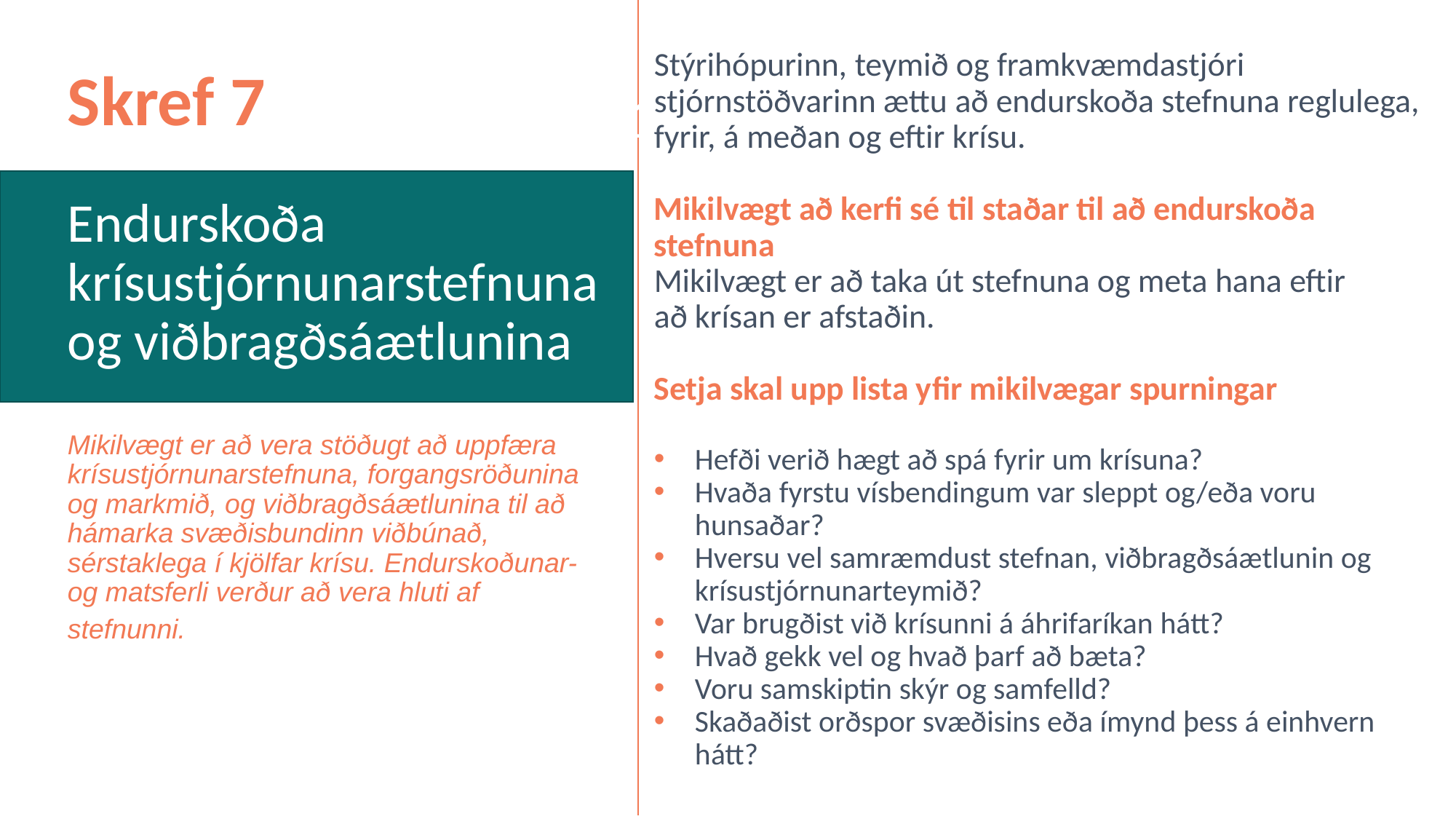

Skref 7

Endurskoða krísustjórnunarstefnuna og viðbragðsáætlunina

Mikilvægt er að vera stöðugt að uppfæra krísustjórnunarstefnuna, forgangsröðunina og markmið, og viðbragðsáætlunina til að hámarka svæðisbundinn viðbúnað, sérstaklega í kjölfar krísu. Endurskoðunar- og matsferli verður að vera hluti af stefnunni.

Stýrihópurinn, teymið og framkvæmdastjóri stjórnstöðvarinn ættu að endurskoða stefnuna reglulega, fyrir, á meðan og eftir krísu.

Mikilvægt að kerfi sé til staðar til að endurskoða stefnuna
Mikilvægt er að taka út stefnuna og meta hana eftir að krísan er afstaðin.

Setja skal upp lista yfir mikilvægar spurningar

Hefði verið hægt að spá fyrir um krísuna?
Hvaða fyrstu vísbendingum var sleppt og/eða voru hunsaðar?
Hversu vel samræmdust stefnan, viðbragðsáætlunin og krísustjórnunarteymið?
Var brugðist við krísunni á áhrifaríkan hátt?
Hvað gekk vel og hvað þarf að bæta?
Voru samskiptin skýr og samfelld?
Skaðaðist orðspor svæðisins eða ímynd þess á einhvern hátt?

1